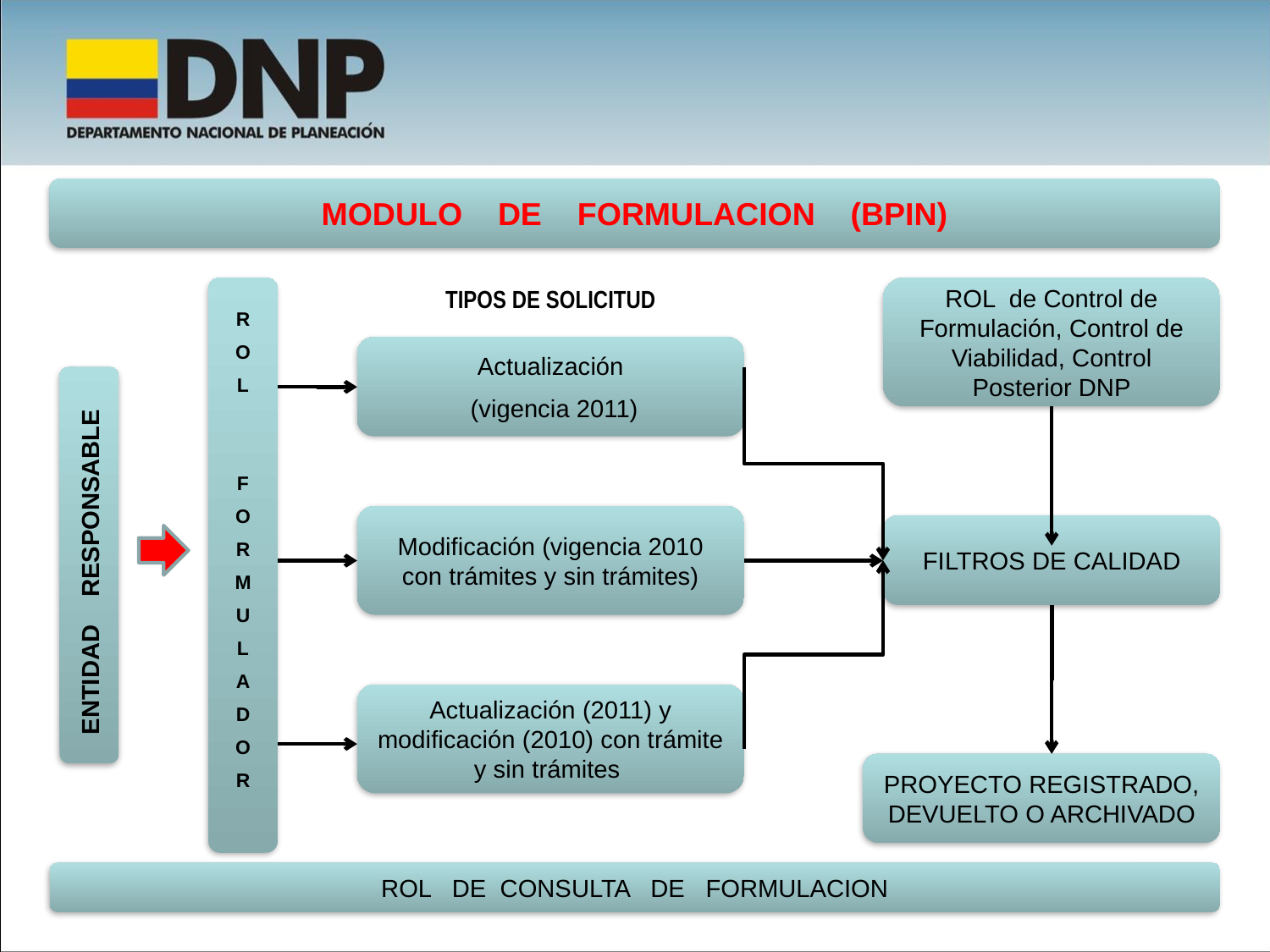

MODULO    DE    FORMULACION    (BPIN)
R
O
L

F
O
R
M
U
L
A
D
O
R

ROL  de Control de Formulación, Control de Viabilidad, Control Posterior DNP
TIPOS DE SOLICITUD
Actualización
 (vigencia 2011)
ENTIDAD    RESPONSABLE
Modificación (vigencia 2010 con trámites y sin trámites)
FILTROS DE CALIDAD

Actualización (2011) y modificación (2010) con trámite y sin trámites
PROYECTO REGISTRADO, DEVUELTO O ARCHIVADO
ROL   DE  CONSULTA   DE   FORMULACION